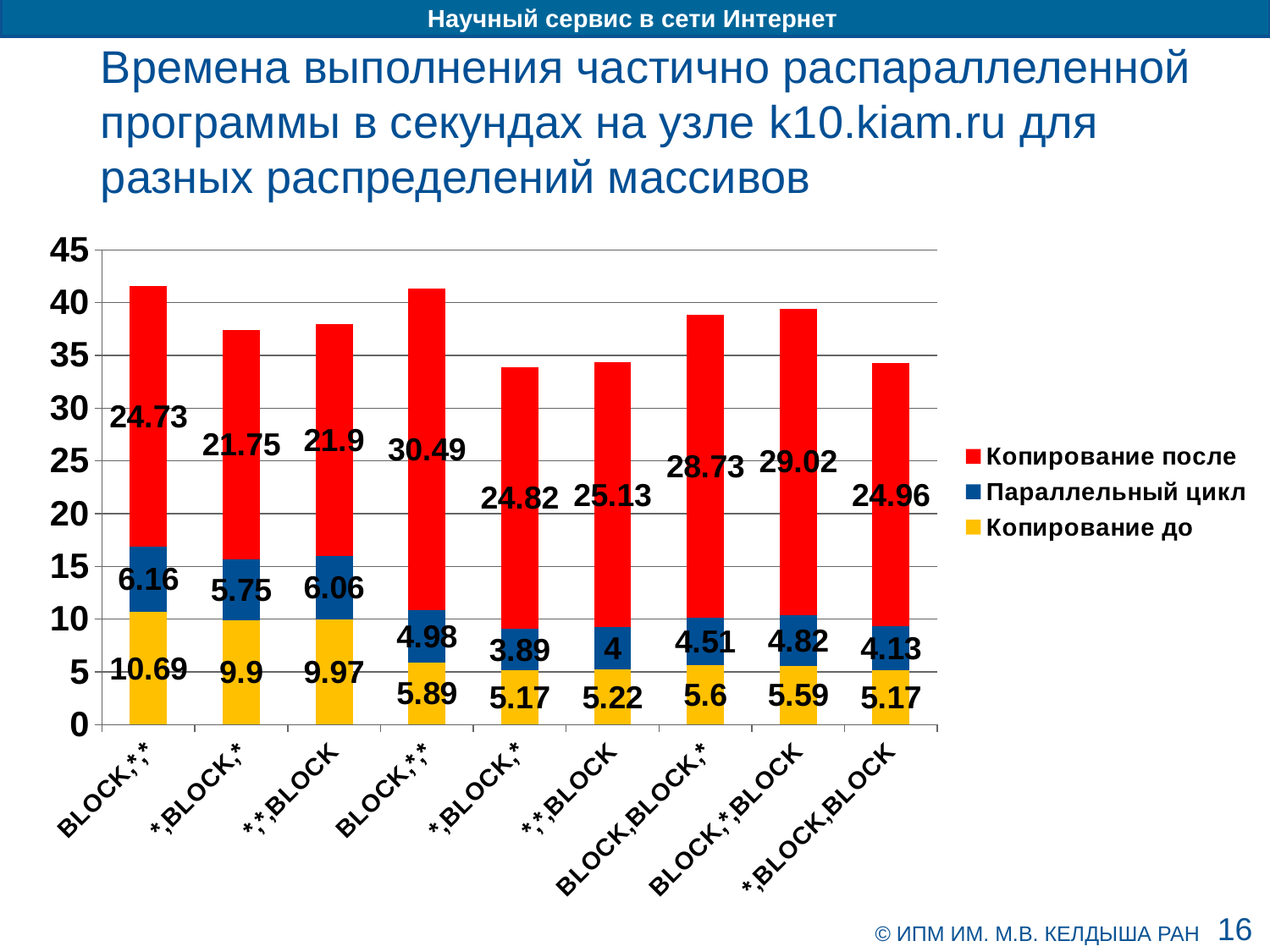

Времена выполнения частично распараллеленной программы в секундах на узле k10.kiam.ru для разных распределений массивов

### Chart

| Category |  |  |  |
|---|---|---|---|
| BLOCK,*,* | 10.69 | 6.1599999999999975 | 24.73 |
| *,BLOCK,* | 9.9 | 5.75 | 21.75 |
| *,*,BLOCK | 9.97 | 6.06 | 21.9 |
| BLOCK,*,* | 5.89 | 4.98 | 30.49 |
| *,BLOCK,* | 5.17 | 3.8899999999999997 | 24.82 |
| *,*,BLOCK | 5.22 | 4.0 | 25.130000000000024 |
| BLOCK,BLOCK,* | 5.6 | 4.51 | 28.73 |
| BLOCK,*,BLOCK | 5.59 | 4.8199999999999985 | 29.02 |
| *,BLOCK,BLOCK | 5.17 | 4.13 | 24.959999999999987 |
16